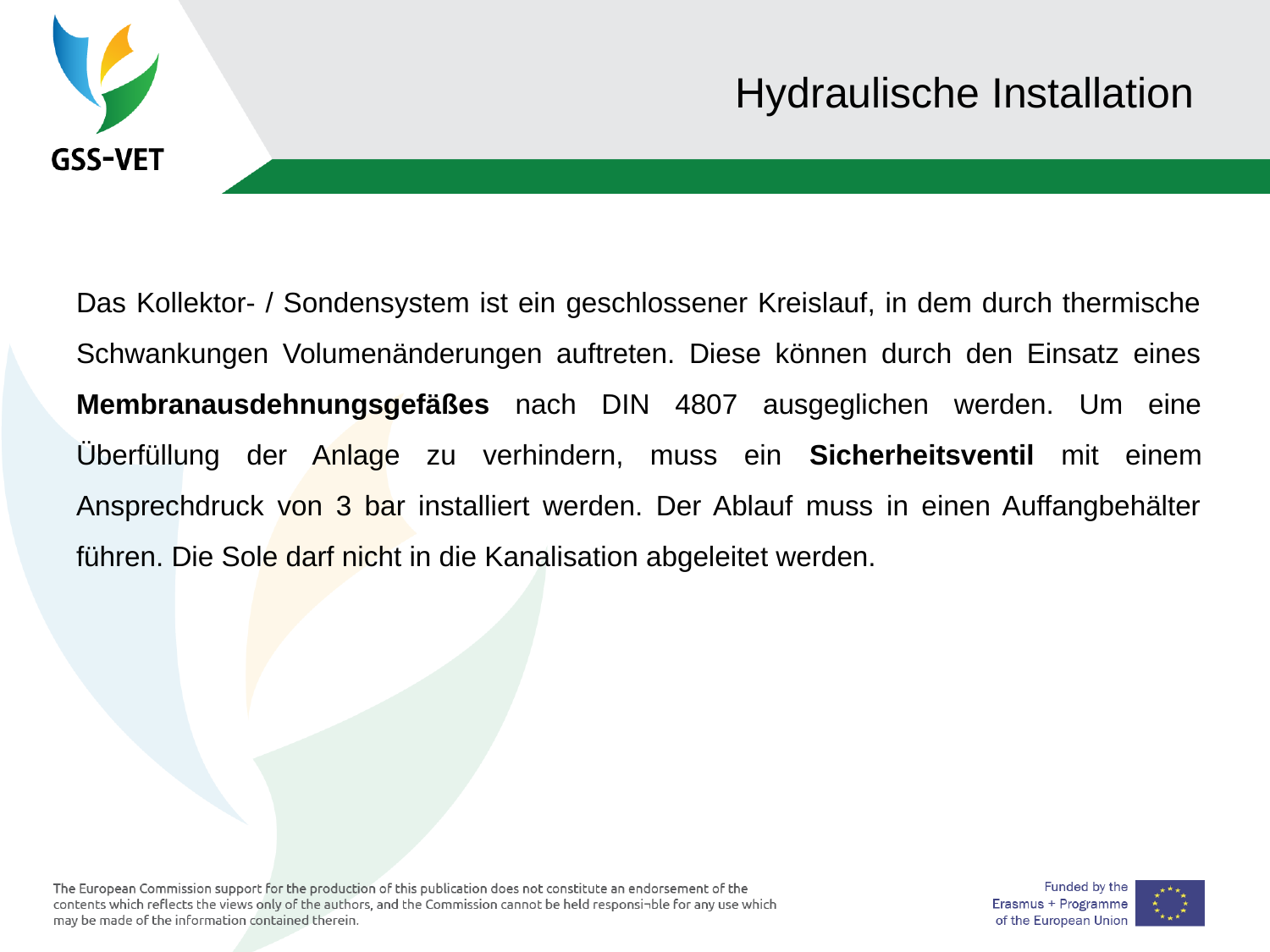

# Hydraulische Installation

Das Kollektor- / Sondensystem ist ein geschlossener Kreislauf, in dem durch thermische Schwankungen Volumenänderungen auftreten. Diese können durch den Einsatz eines Membranausdehnungsgefäßes nach DIN 4807 ausgeglichen werden. Um eine Überfüllung der Anlage zu verhindern, muss ein Sicherheitsventil mit einem Ansprechdruck von 3 bar installiert werden. Der Ablauf muss in einen Auffangbehälter führen. Die Sole darf nicht in die Kanalisation abgeleitet werden.